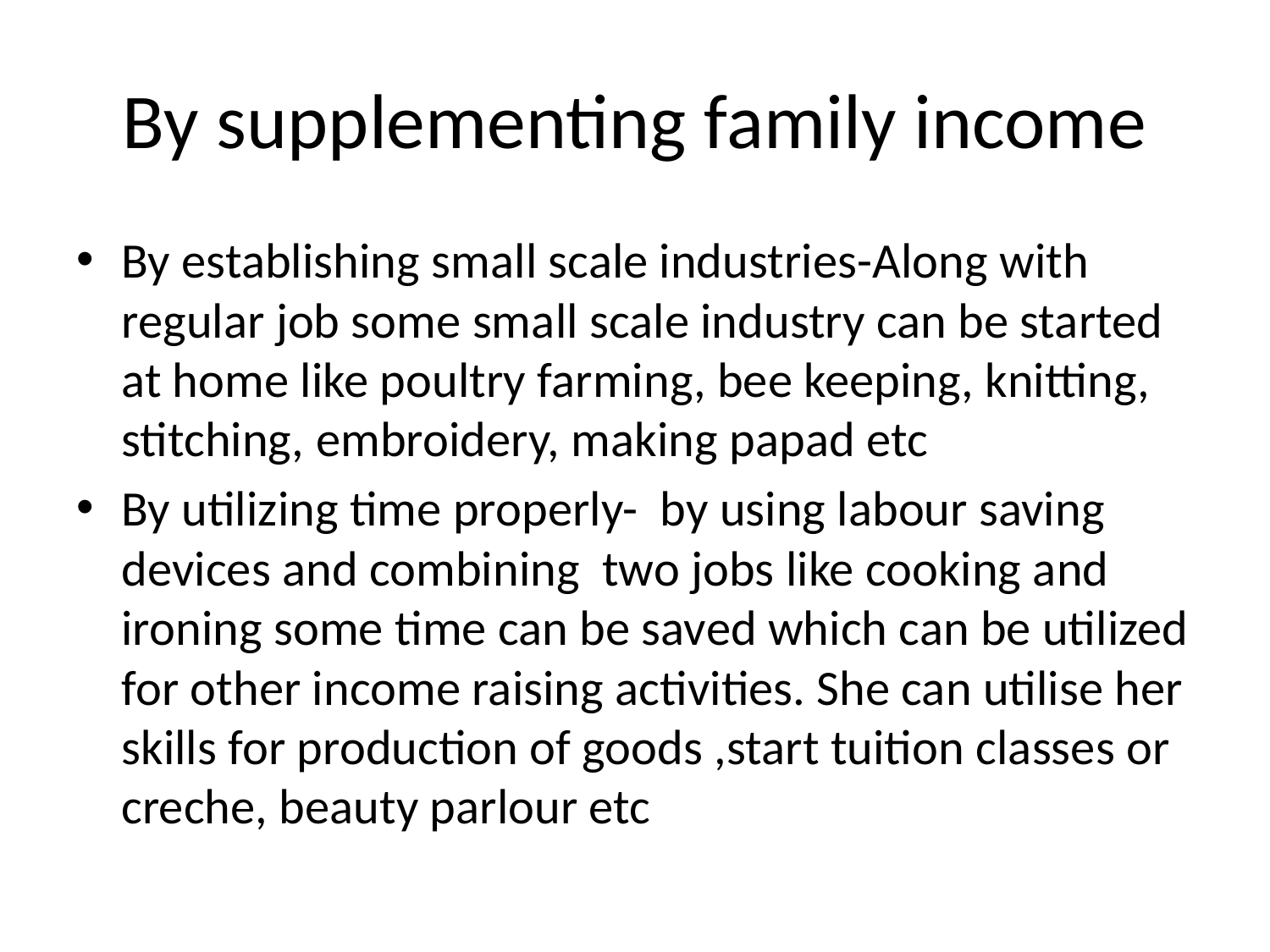

# By supplementing family income
By establishing small scale industries-Along with regular job some small scale industry can be started at home like poultry farming, bee keeping, knitting, stitching, embroidery, making papad etc
By utilizing time properly-  by using labour saving devices and combining  two jobs like cooking and ironing some time can be saved which can be utilized for other income raising activities. She can utilise her skills for production of goods ,start tuition classes or creche, beauty parlour etc